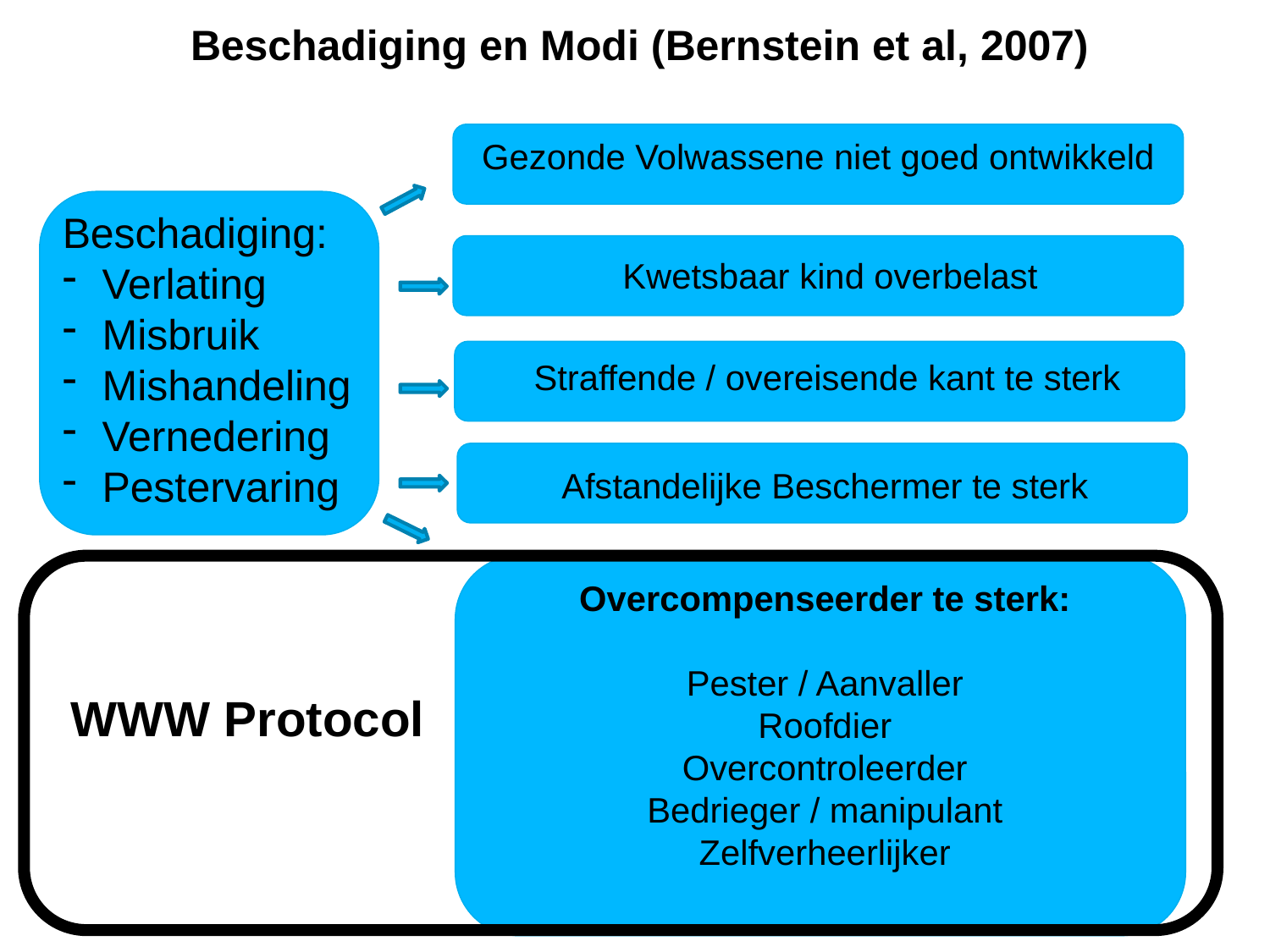

Beschadiging en Modi (Bernstein et al, 2007)

Gezonde Volwassene niet goed ontwikkeld

Beschadiging:
Verlating
Misbruik
Mishandeling
Vernedering
Pestervaring

Kwetsbaar kind overbelast

Straffende / overeisende kant te sterk

Afstandelijke Beschermer te sterk

Overcompenseerder te sterk:

Pester / Aanvaller
Roofdier
Overcontroleerder
Bedrieger / manipulant
Zelfverheerlijker

WWW Protocol